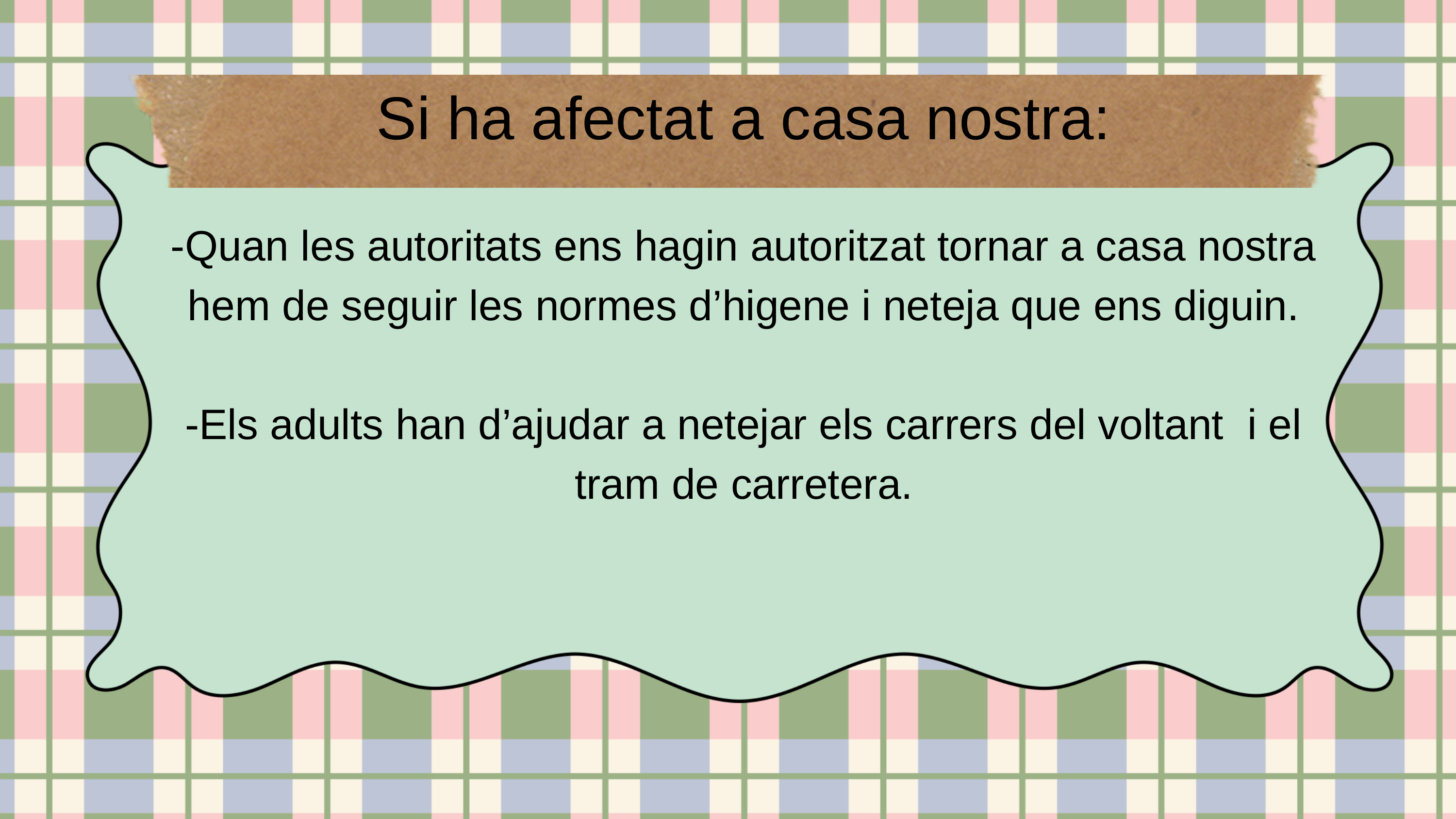

Si ha afectat a casa nostra:

-Quan les autoritats ens hagin autoritzat tornar a casa nostra hem de seguir les normes d’higene i neteja que ens diguin.

-Els adults han d’ajudar a netejar els carrers del voltant  i el tram de carretera.